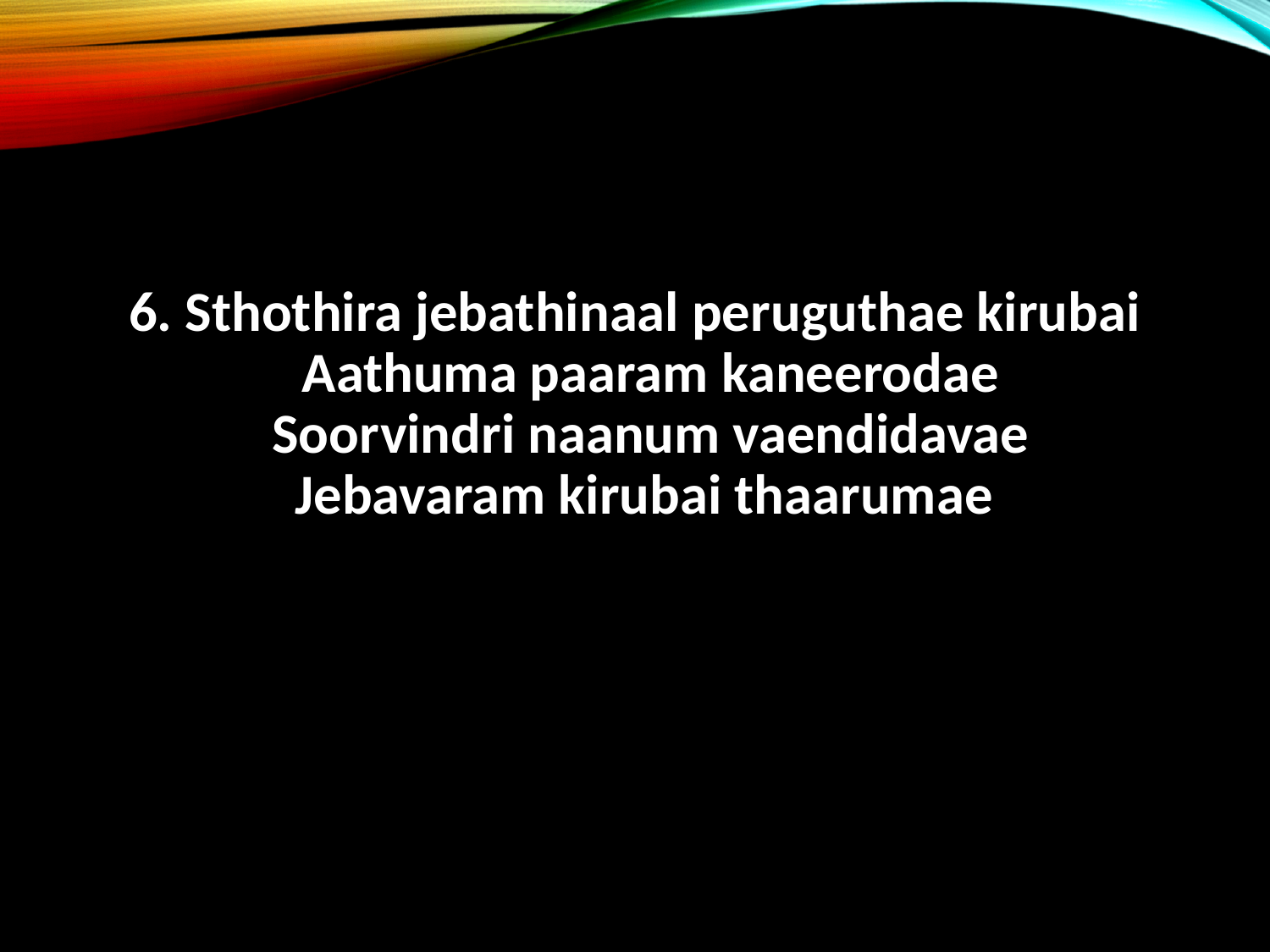

#

6. Sthothira jebathinaal peruguthae kirubai
Aathuma paaram kaneerodae
Soorvindri naanum vaendidavae
Jebavaram kirubai thaarumae